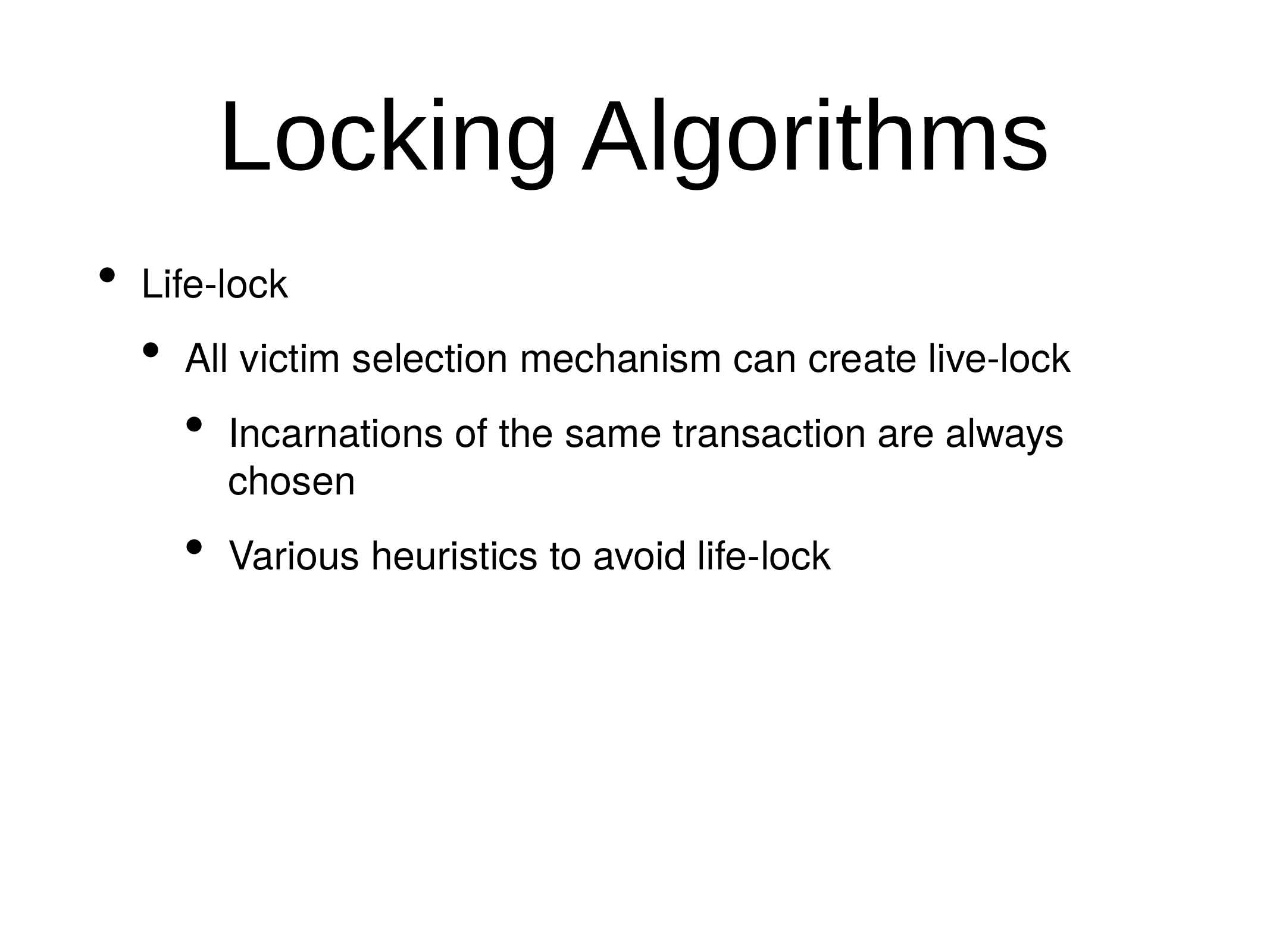

# Locking Algorithms
Life-lock
All victim selection mechanism can create live-lock
Incarnations of the same transaction are always chosen
Various heuristics to avoid life-lock